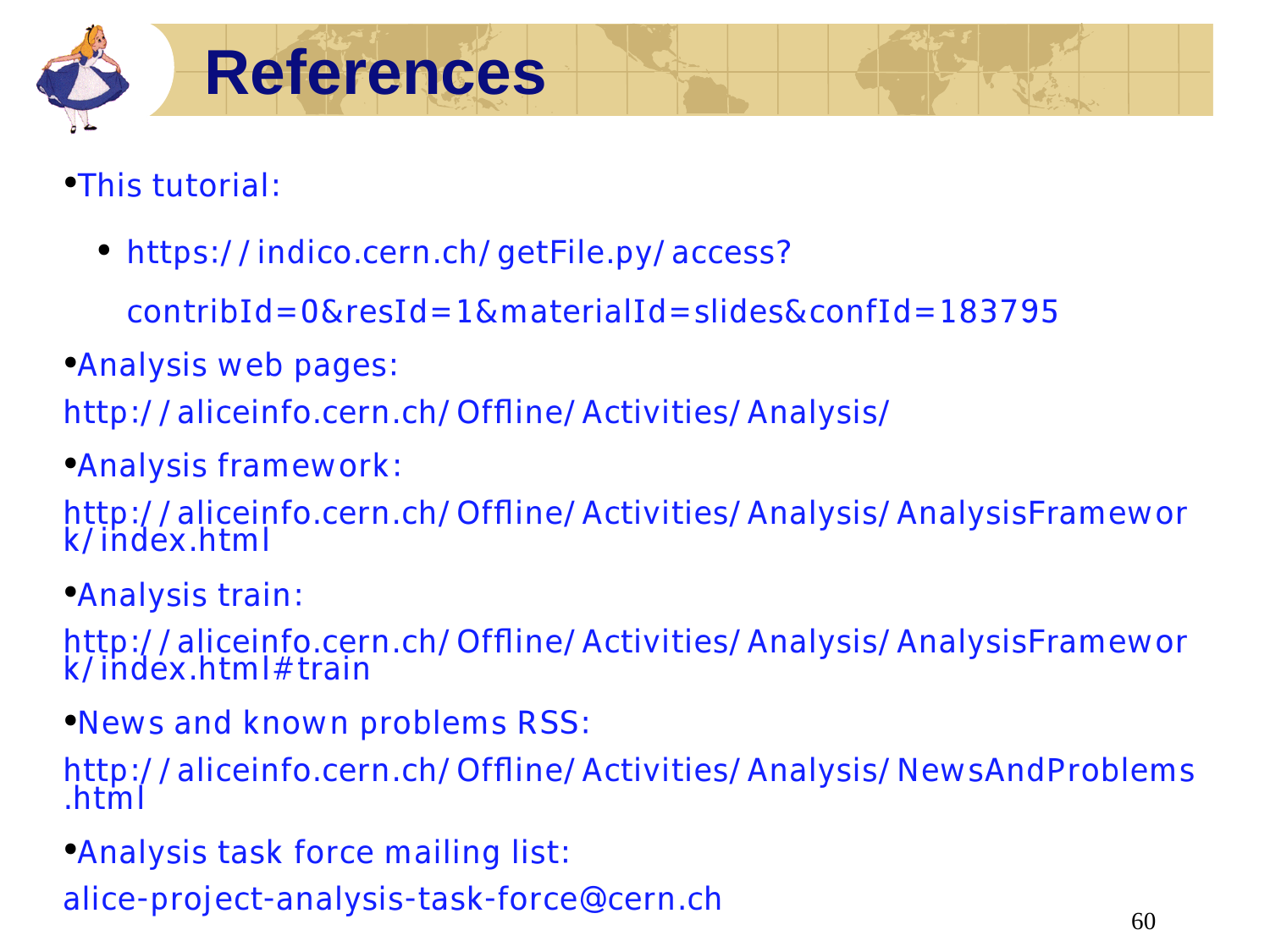

References
This tutorial:
https://indico.cern.ch/getFile.py/access?contribId=0&resId=1&materialId=slides&confId=183795
Analysis web pages:
http://aliceinfo.cern.ch/Offline/Activities/Analysis/
Analysis framework:
http://aliceinfo.cern.ch/Offline/Activities/Analysis/AnalysisFramework/index.html
Analysis train:
http://aliceinfo.cern.ch/Offline/Activities/Analysis/AnalysisFramework/index.html#train
News and known problems RSS:
http://aliceinfo.cern.ch/Offline/Activities/Analysis/NewsAndProblems.html
Analysis task force mailing list:
alice-project-analysis-task-force@cern.ch